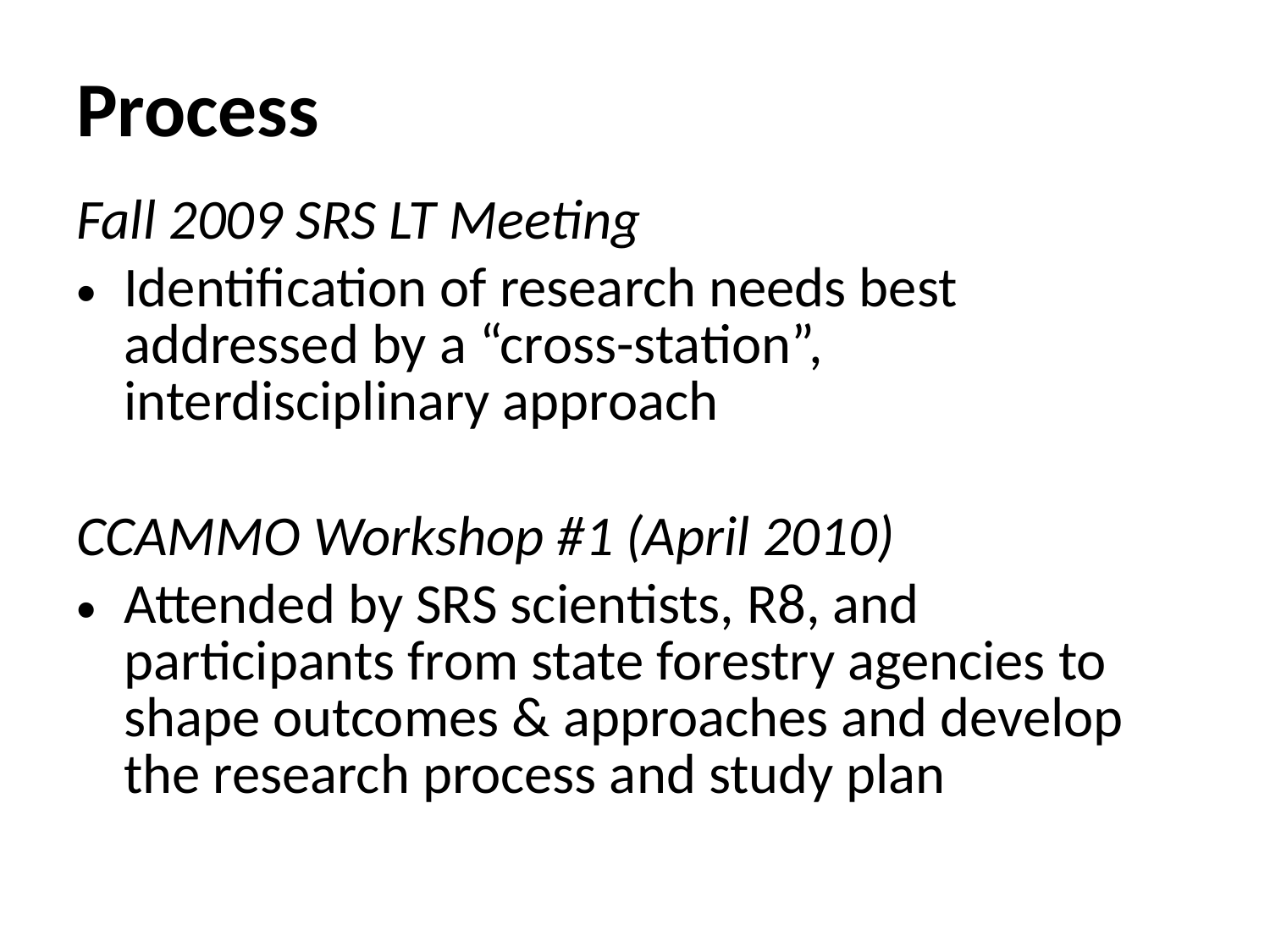

# Process
Fall 2009 SRS LT Meeting
Identification of research needs best addressed by a “cross-station”, interdisciplinary approach

CCAMMO Workshop #1 (April 2010)
Attended by SRS scientists, R8, and participants from state forestry agencies to shape outcomes & approaches and develop the research process and study plan